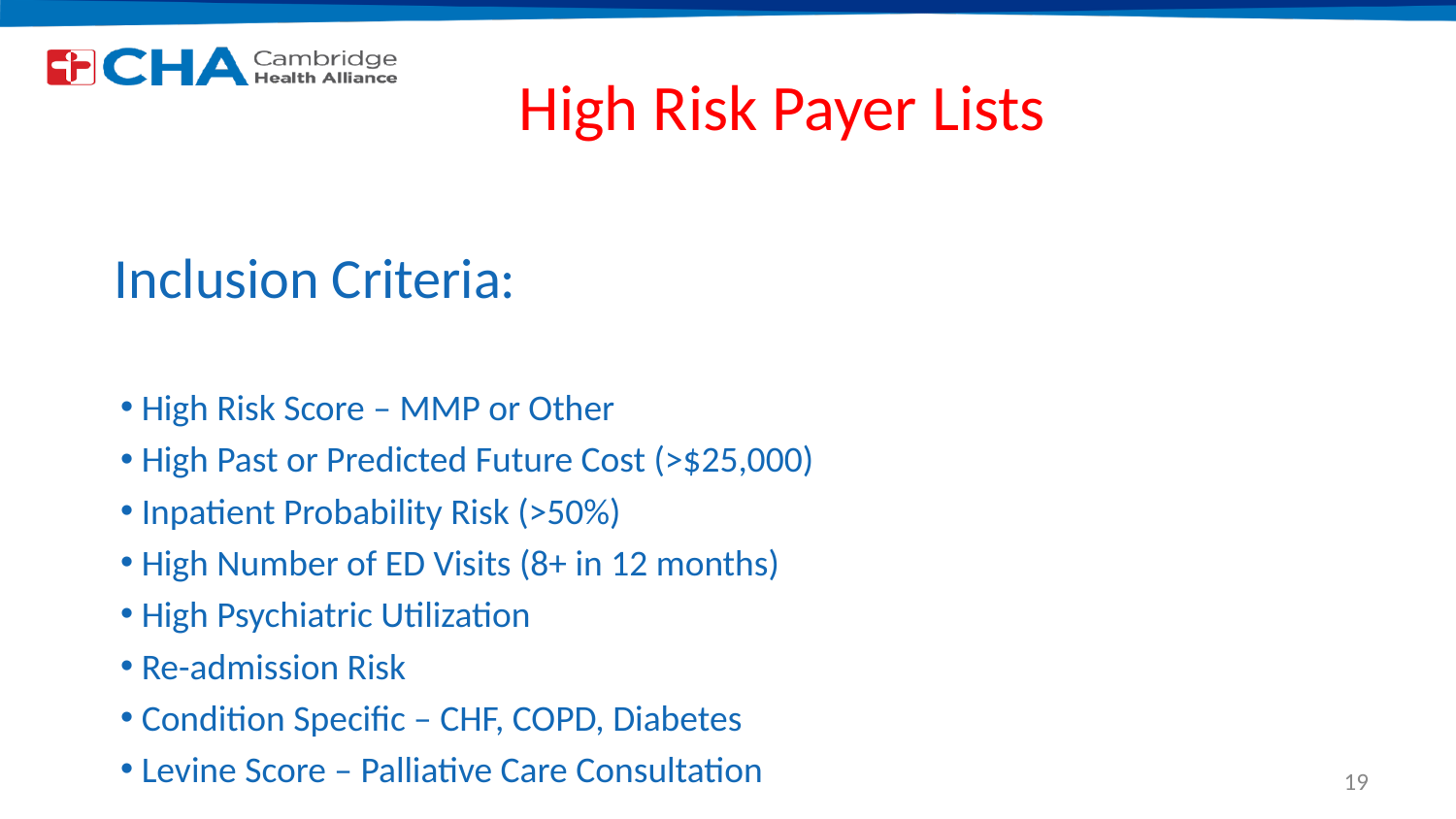

# High Risk Payer Lists

Inclusion Criteria:

 High Risk Score – MMP or Other
 High Past or Predicted Future Cost (>$25,000)
 Inpatient Probability Risk (>50%)
 High Number of ED Visits (8+ in 12 months)
 High Psychiatric Utilization
 Re-admission Risk
 Condition Specific – CHF, COPD, Diabetes
 Levine Score – Palliative Care Consultation

19